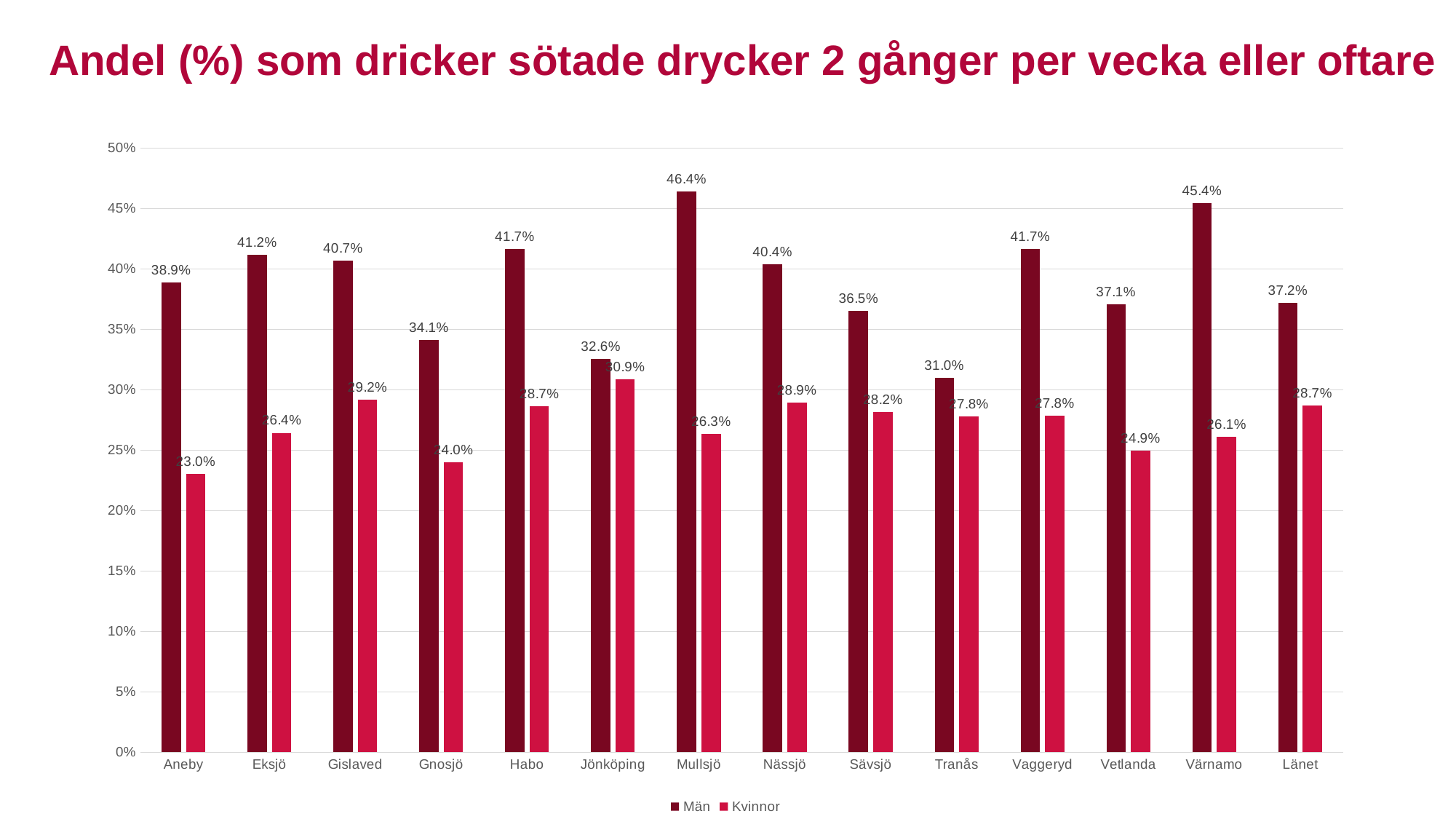

Andel (%) som dricker sötade drycker 2 gånger per vecka eller oftare

### Chart

| Category | Män | Kvinnor |
|---|---|---|
| Aneby | 0.3889479277364506 | 0.23039762170196953 |
| Eksjö | 0.4116536622199849 | 0.26433761014067086 |
| Gislaved | 0.4065961112478464 | 0.2916666666666667 |
| Gnosjö | 0.34123563218390807 | 0.23978123200921128 |
| Habo | 0.41664966333401343 | 0.28659070990359337 |
| Jönköping | 0.3258165693272767 | 0.30891714451923874 |
| Mullsjö | 0.46427427106696567 | 0.263306309481847 |
| Nässjö | 0.4036471524712353 | 0.28911388023537554 |
| Sävsjö | 0.36528962730130216 | 0.28150741350906094 |
| Tranås | 0.30985915492957744 | 0.27772709500847126 |
| Vaggeryd | 0.4167470266795243 | 0.27833519137866963 |
| Vetlanda | 0.37057010785824346 | 0.24940459178812993 |
| Värnamo | 0.45441458733205375 | 0.26104830421377184 |
| Länet | 0.37200155710968225 | 0.2867988801390172 |